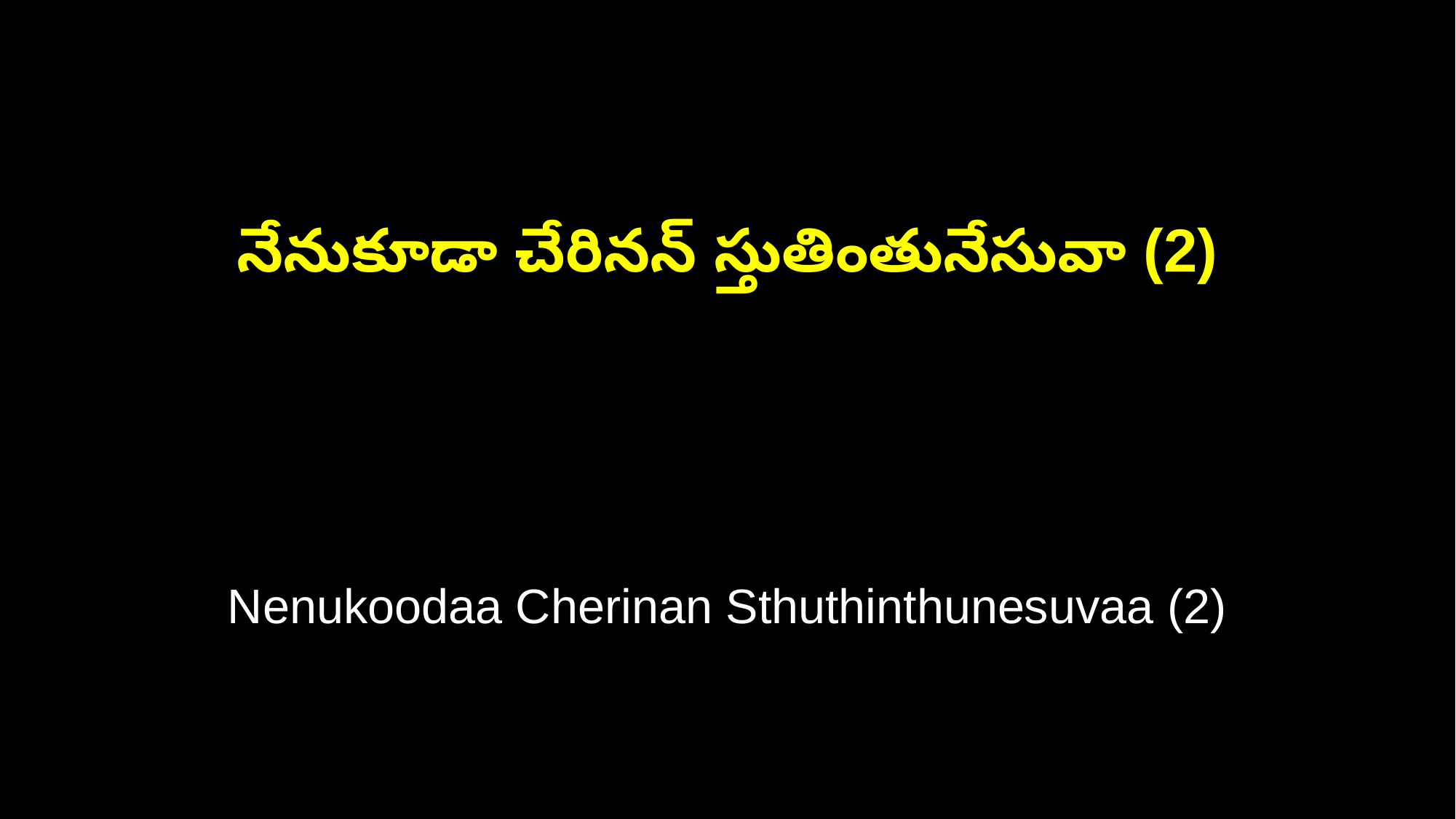

నేనుకూడా చేరినన్ స్తుతింతునేసువా (2)
Nenukoodaa Cherinan Sthuthinthunesuvaa (2)